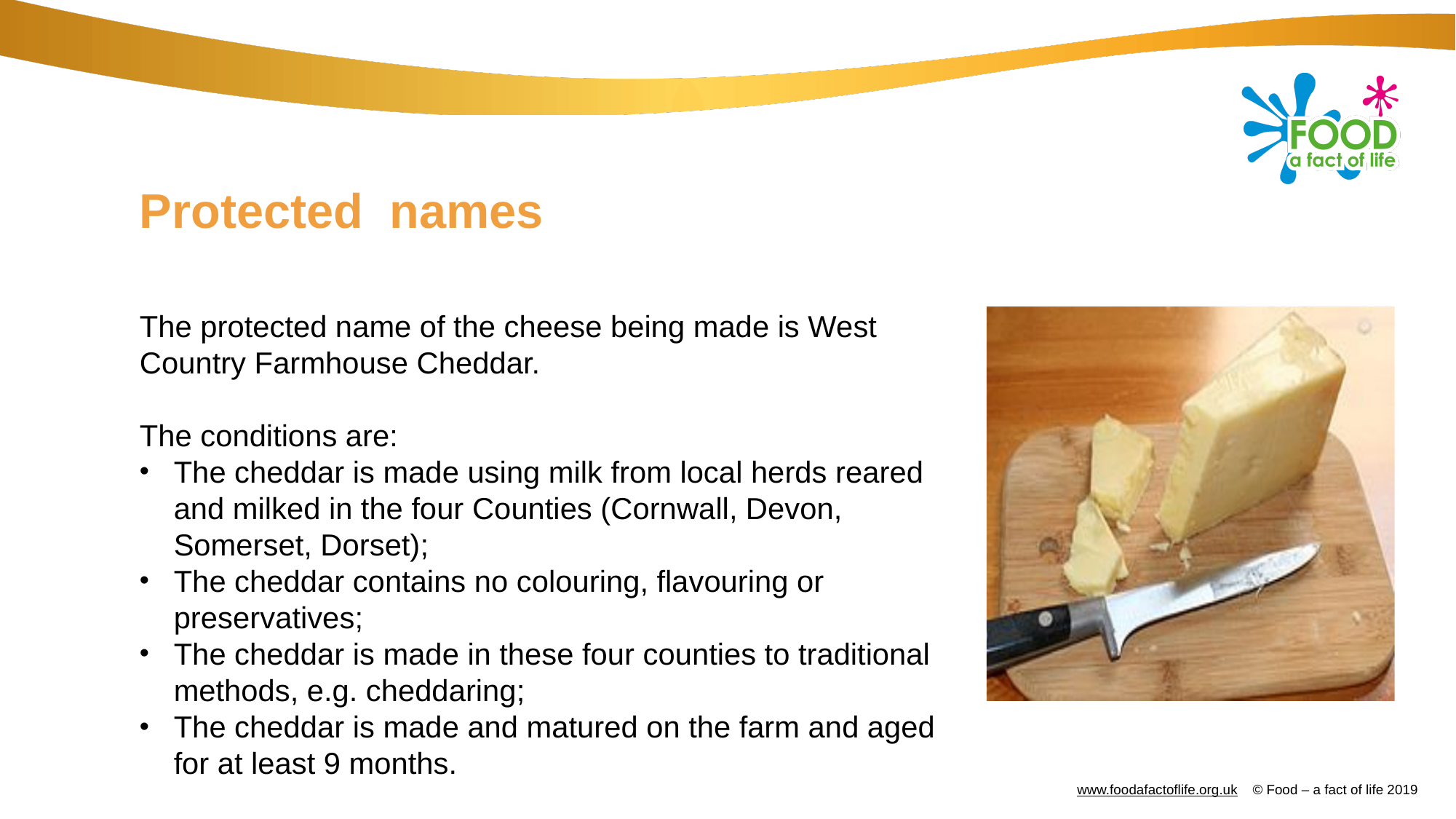

# Protected  names
The protected name of the cheese being made is West Country Farmhouse Cheddar.

The conditions are:
The cheddar is made using milk from local herds reared and milked in the four Counties (Cornwall, Devon, Somerset, Dorset);
The cheddar contains no colouring, flavouring or preservatives;
The cheddar is made in these four counties to traditional methods, e.g. cheddaring;
The cheddar is made and matured on the farm and aged for at least 9 months.